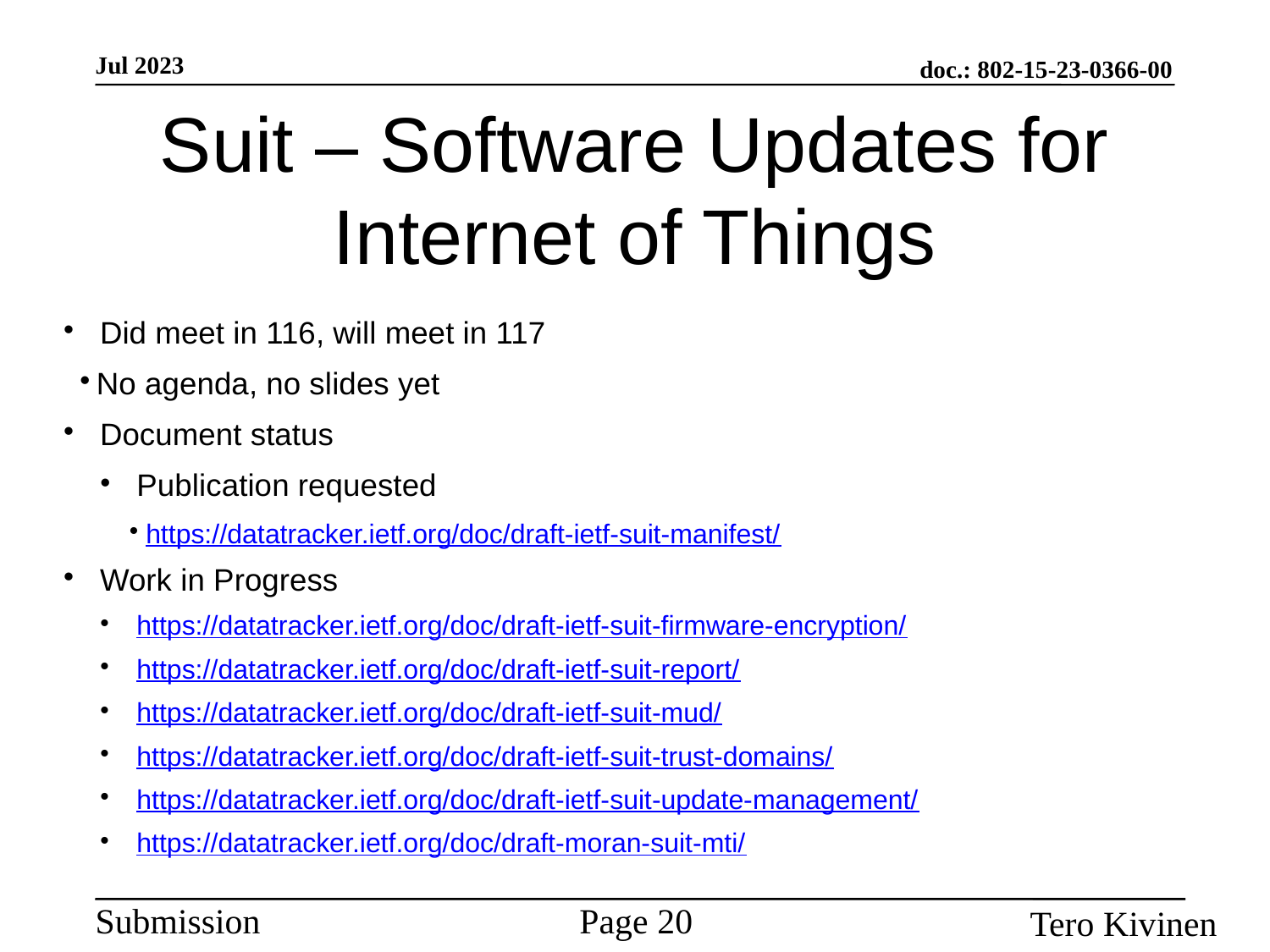

Suit – Software Updates for Internet of Things
Did meet in 116, will meet in 117
No agenda, no slides yet
Document status
Publication requested
https://datatracker.ietf.org/doc/draft-ietf-suit-manifest/
Work in Progress
https://datatracker.ietf.org/doc/draft-ietf-suit-firmware-encryption/
https://datatracker.ietf.org/doc/draft-ietf-suit-report/
https://datatracker.ietf.org/doc/draft-ietf-suit-mud/
https://datatracker.ietf.org/doc/draft-ietf-suit-trust-domains/
https://datatracker.ietf.org/doc/draft-ietf-suit-update-management/
https://datatracker.ietf.org/doc/draft-moran-suit-mti/